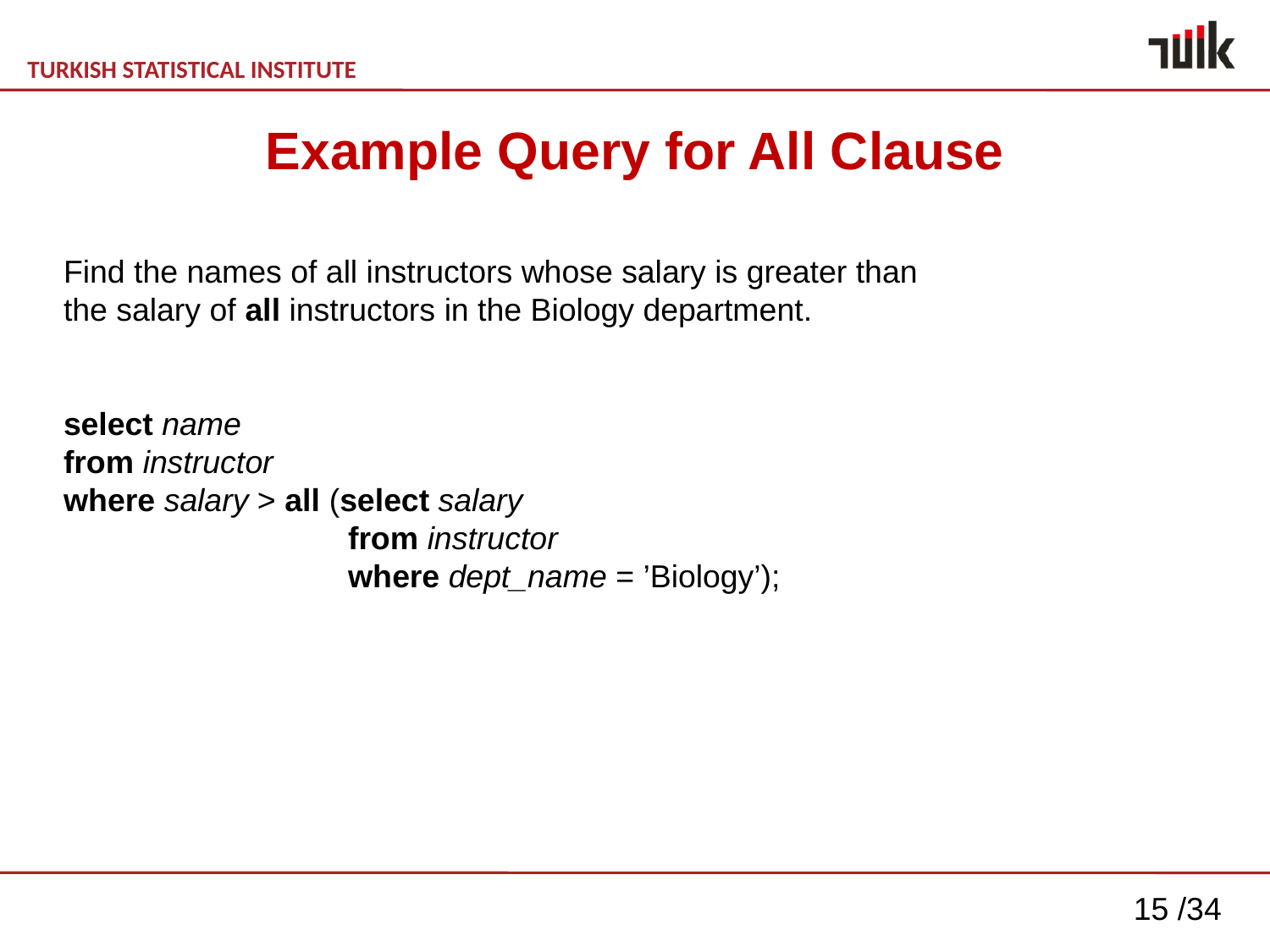

# Example Query for All Clause
Find the names of all instructors whose salary is greater than
the salary of all instructors in the Biology department.

select name
from instructor
where salary > all (select salary
                                from instructor
                                where dept_name = ’Biology’);